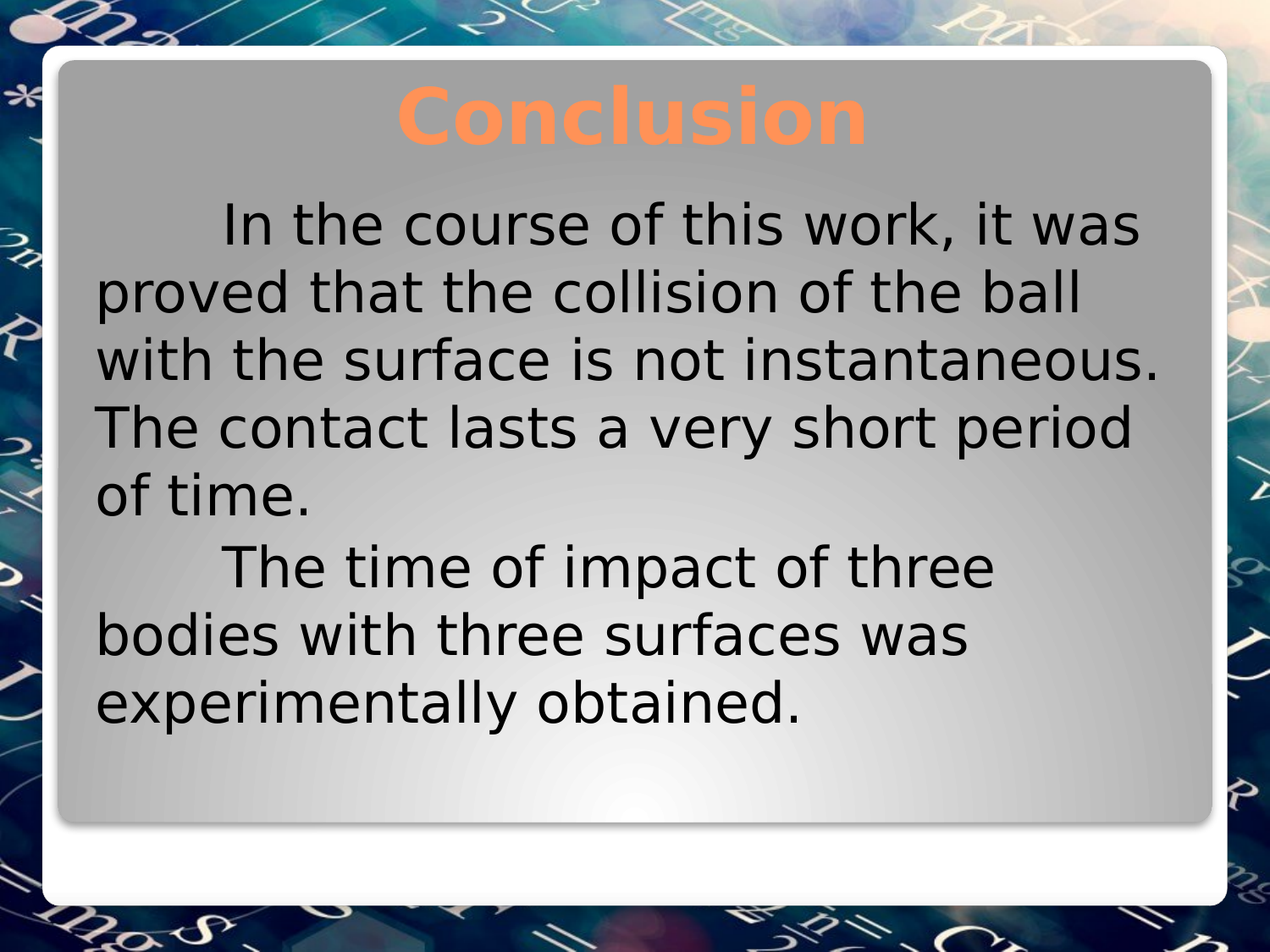

# Conclusion
	In the course of this work, it was proved that the collision of the ball with the surface is not instantaneous. The contact lasts a very short period of time.
	The time of impact of three bodies with three surfaces was experimentally obtained.